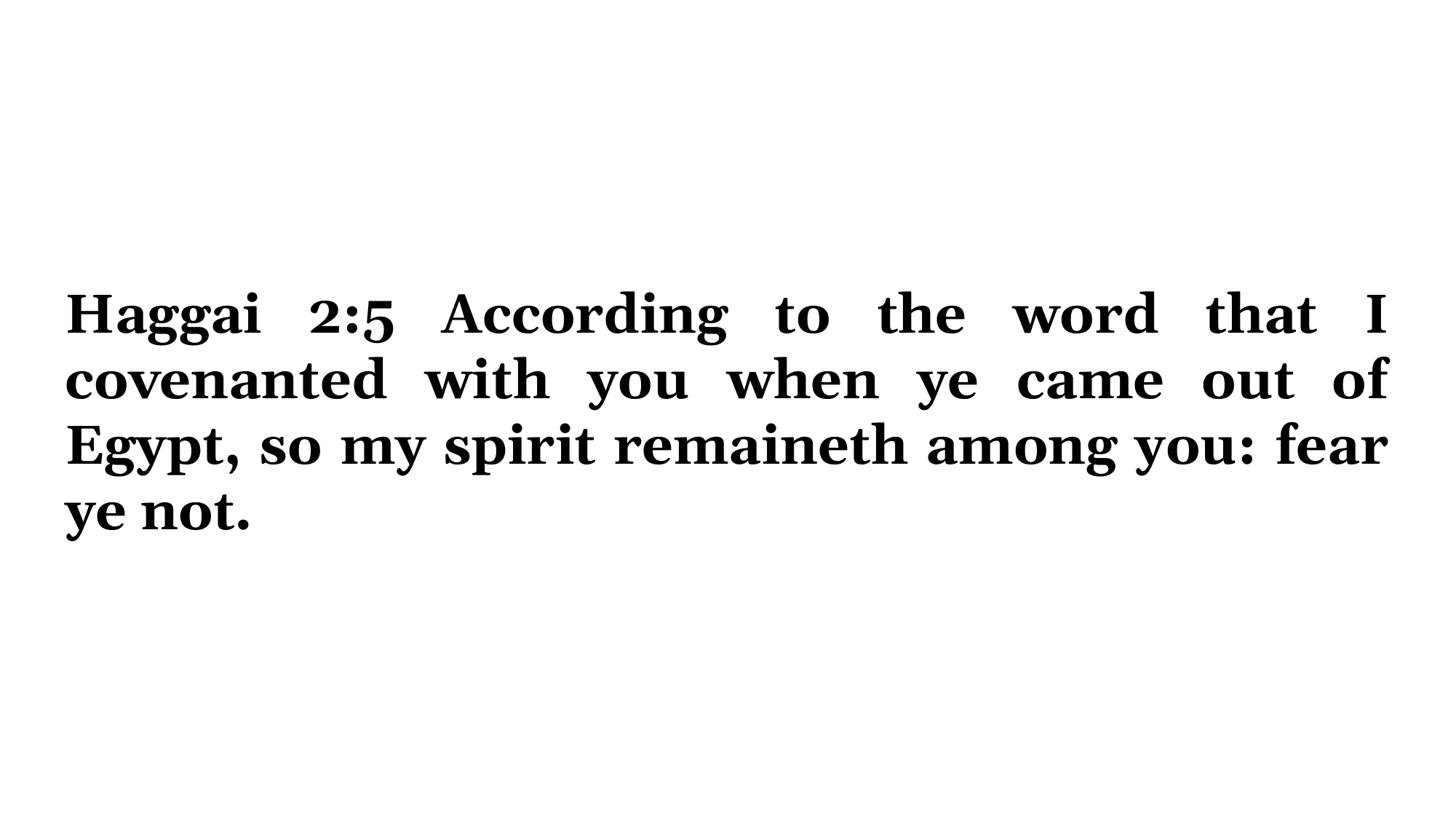

Haggai 2:5 According to the word that I covenanted with you when ye came out of Egypt, so my spirit remaineth among you: fear ye not.